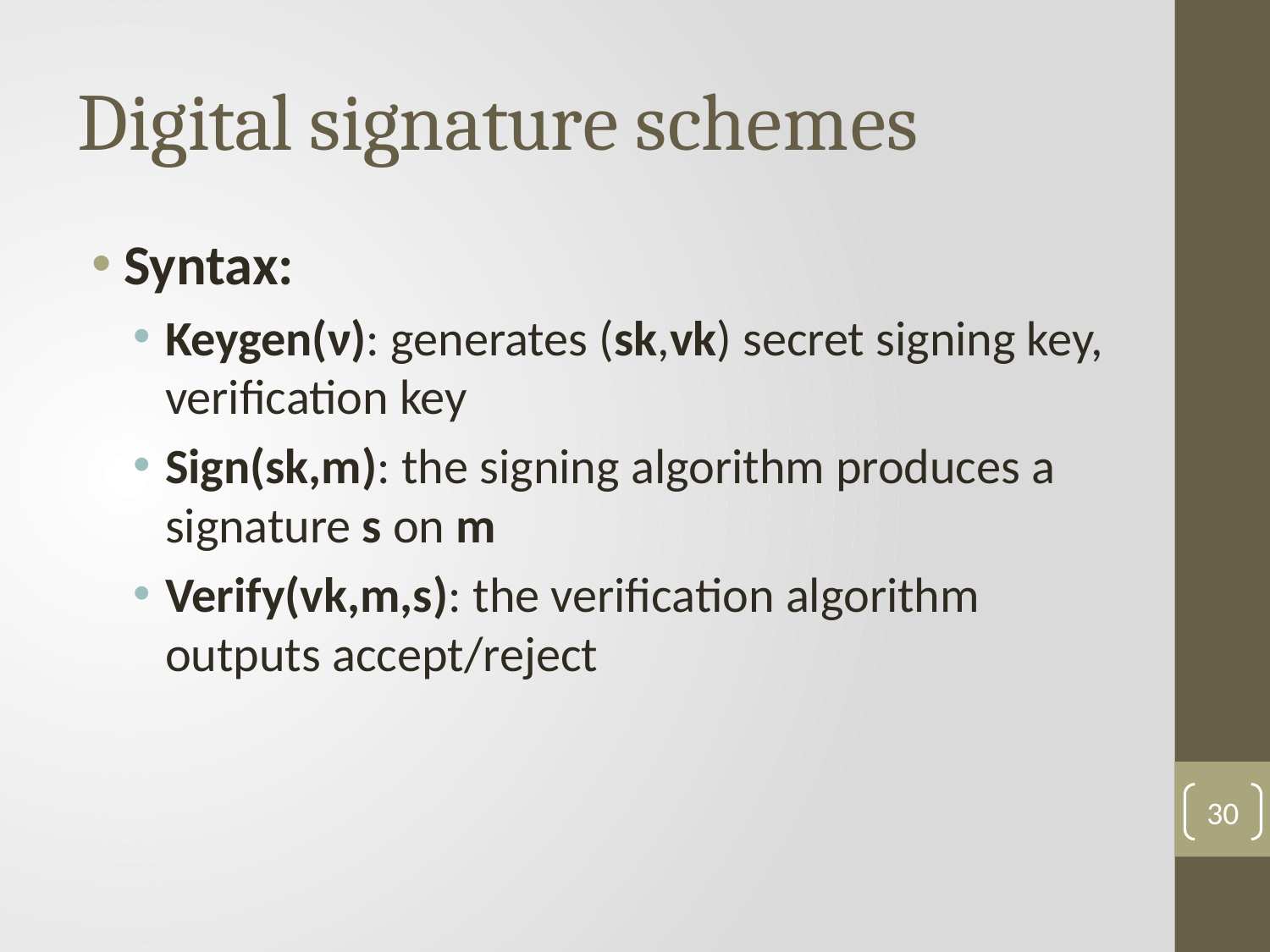

# Digital signature schemes
Syntax:
Keygen(ν): generates (sk,vk) secret signing key, verification key
Sign(sk,m): the signing algorithm produces a signature s on m
Verify(vk,m,s): the verification algorithm outputs accept/reject

30